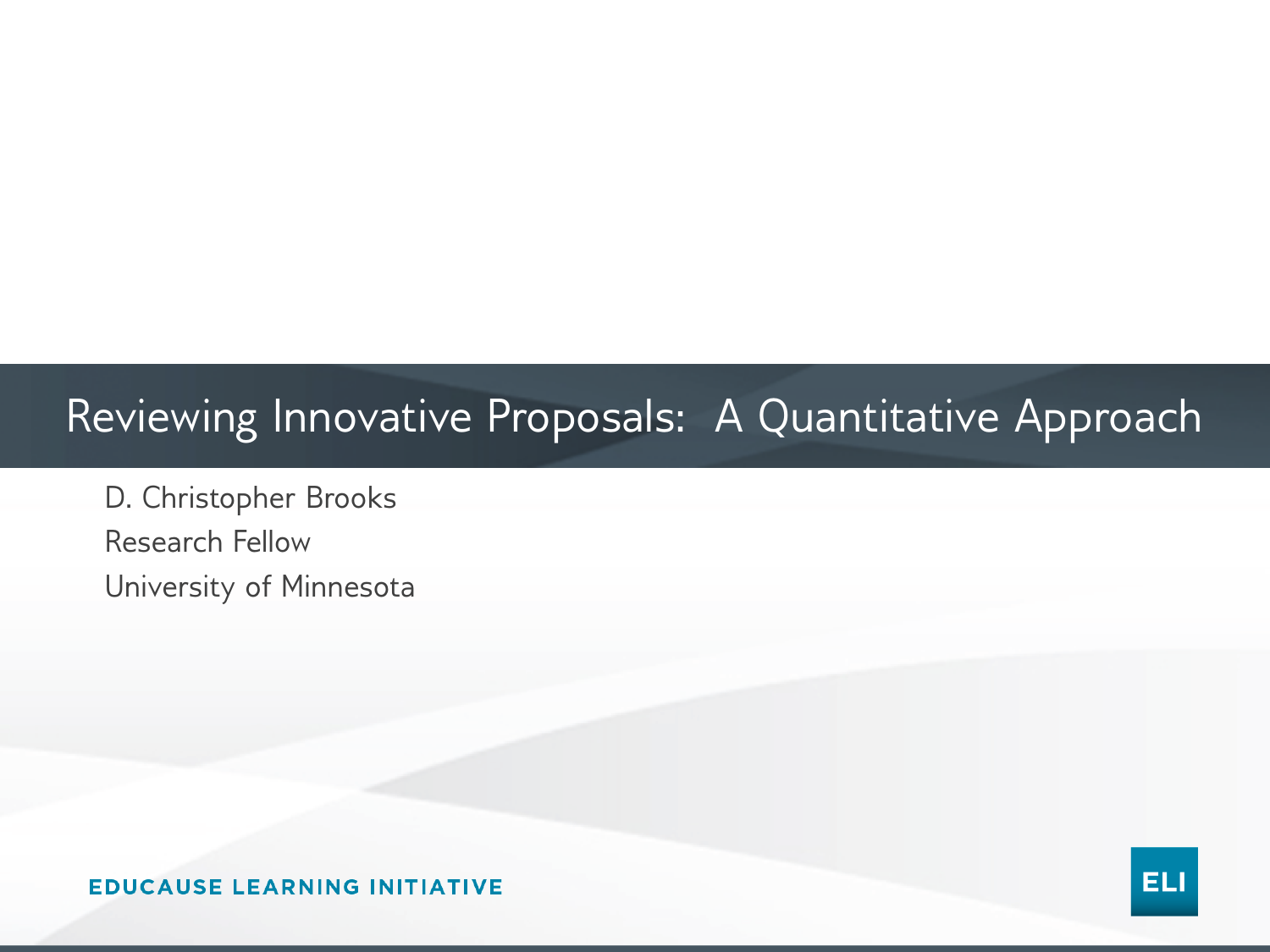

Reviewing Innovative Proposals:  A Quantitative Approach
D. Christopher Brooks
Research Fellow
University of Minnesota